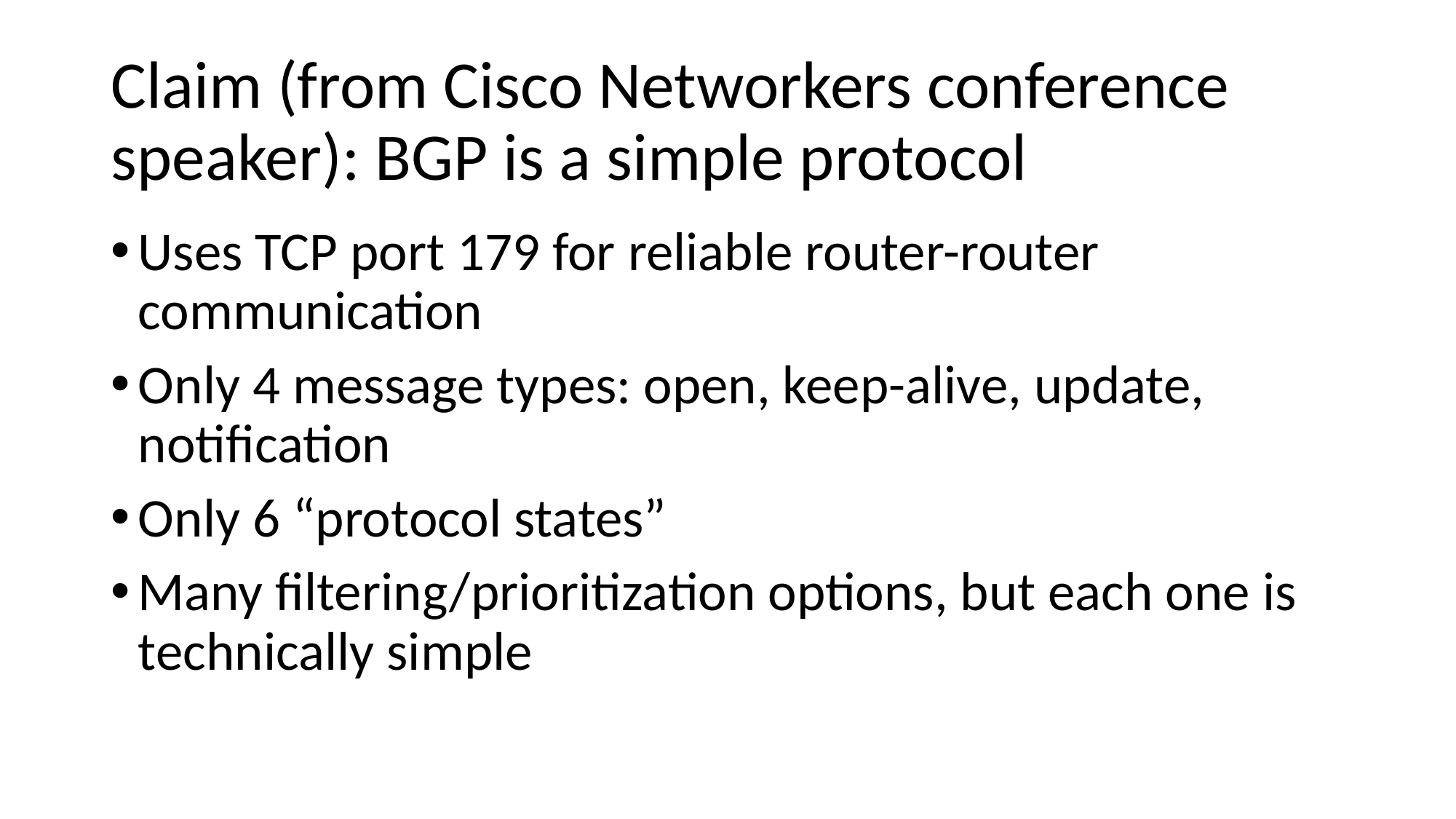

# Claim (from Cisco Networkers conference speaker): BGP is a simple protocol
Uses TCP port 179 for reliable router-router communication
Only 4 message types: open, keep-alive, update, notification
Only 6 “protocol states”
Many filtering/prioritization options, but each one is technically simple